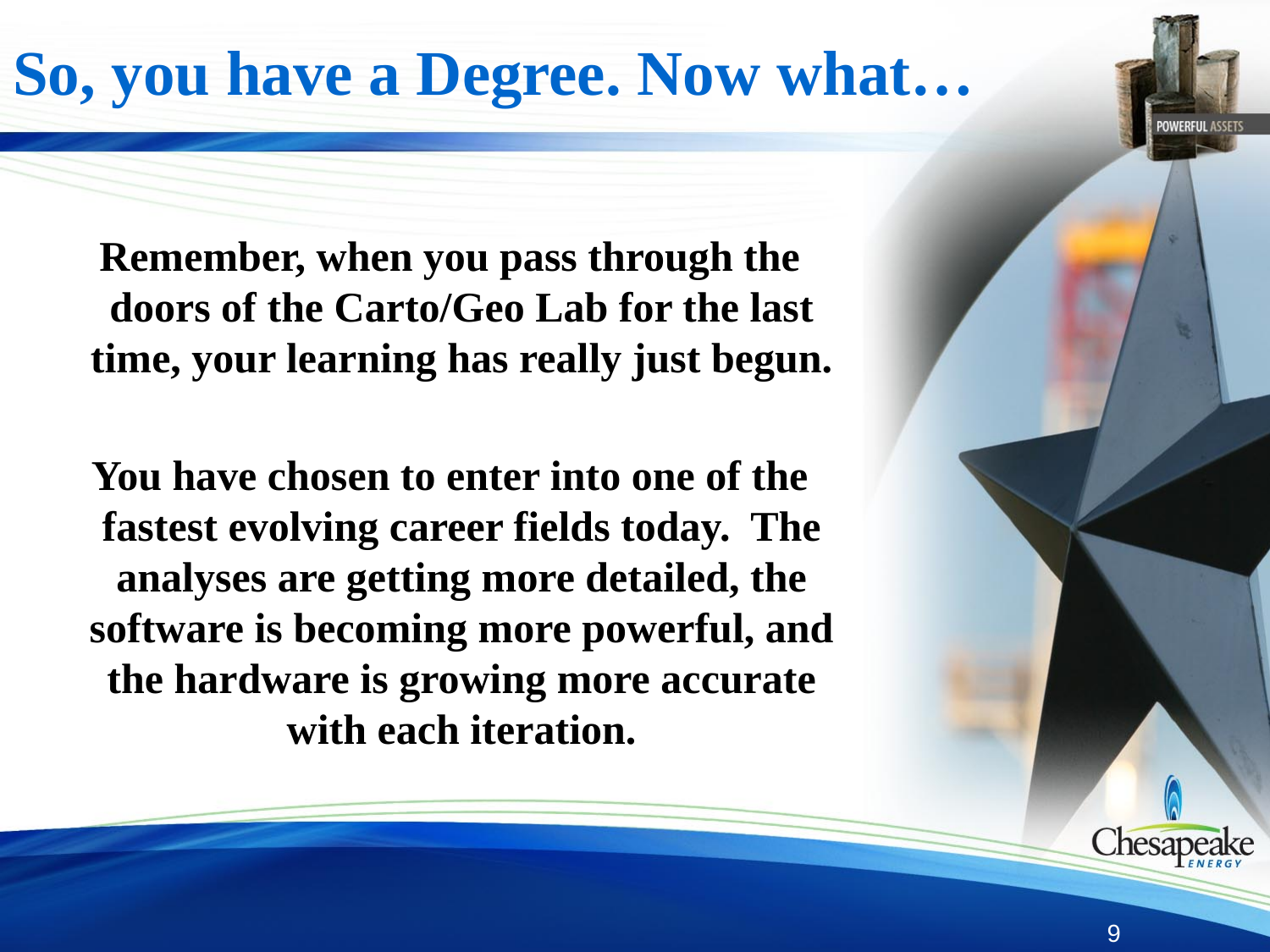

# So, you have a Degree. Now what…
Remember, when you pass through the doors of the Carto/Geo Lab for the last time, your learning has really just begun.

You have chosen to enter into one of the fastest evolving career fields today.  The analyses are getting more detailed, the software is becoming more powerful, and the hardware is growing more accurate with each iteration.